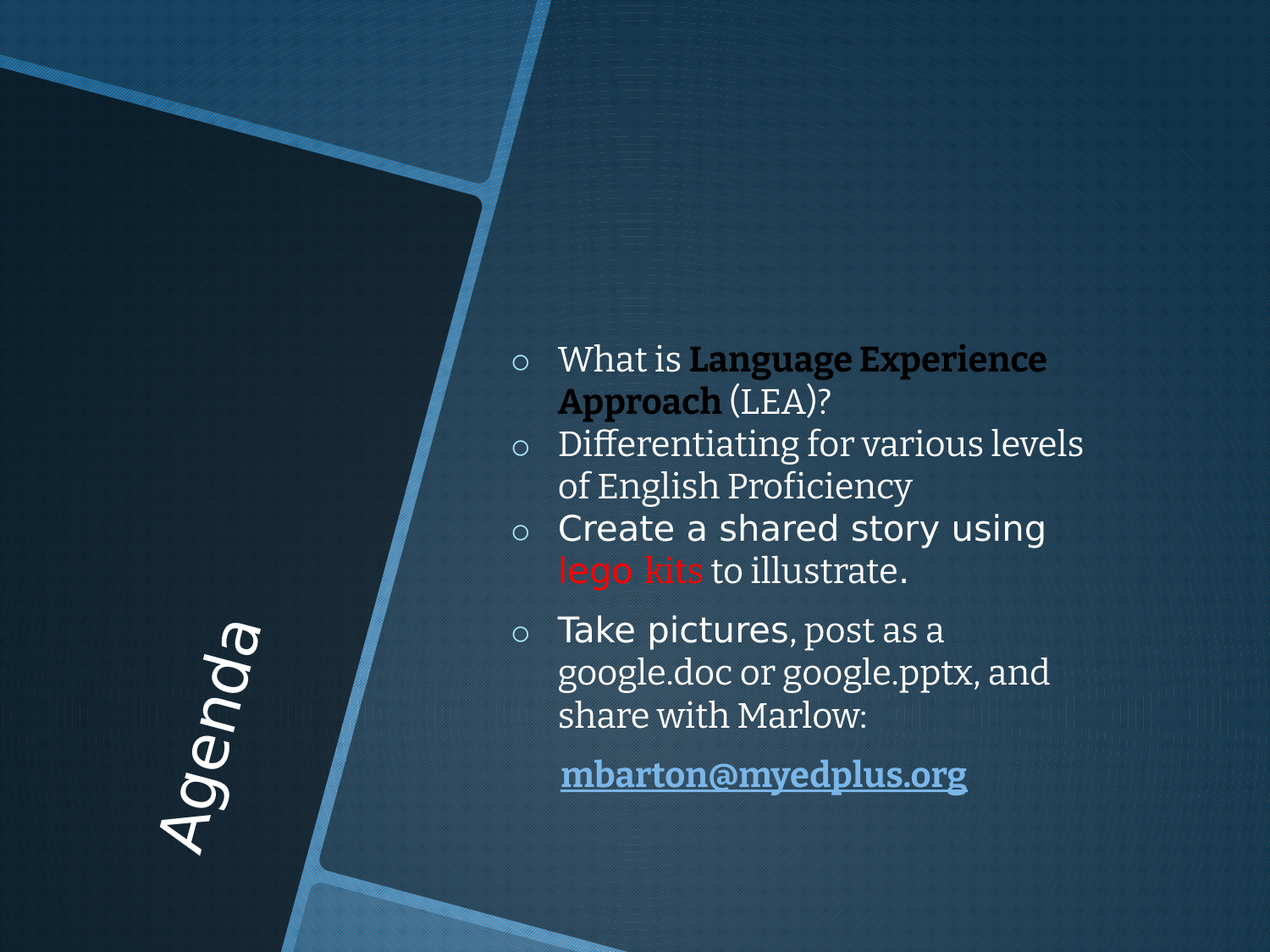

What is Language Experience Approach (LEA)?
Differentiating for various levels of English Proficiency
Create a shared story using lego kits to illustrate.
Take pictures, post as a google.doc or google.pptx, and share with Marlow:
mbarton@myedplus.org
# Agenda